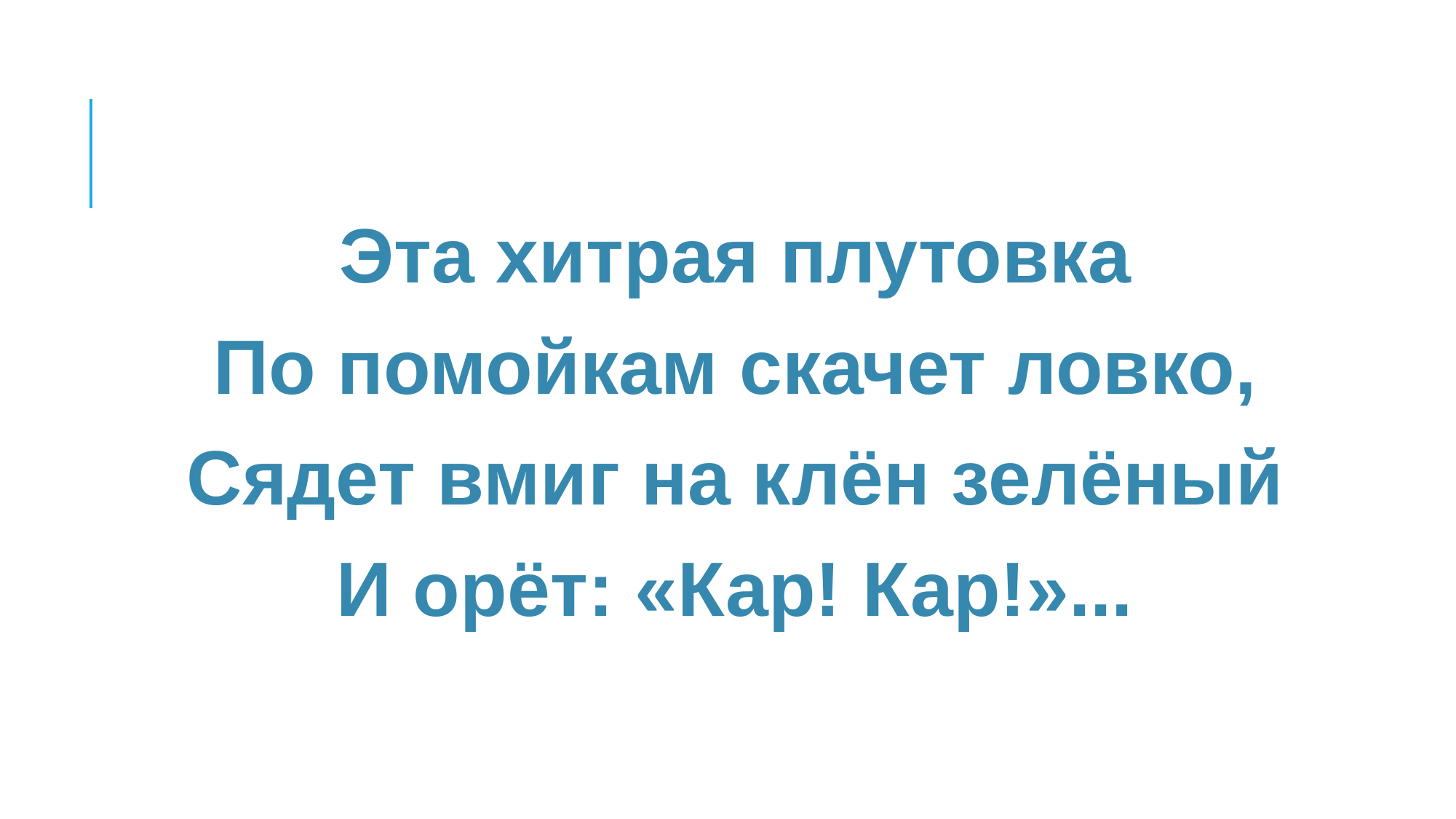

Эта хитрая плутовка
По помойкам скачет ловко,
Сядет вмиг на клён зелёный
И орёт: «Кар! Кар!»...